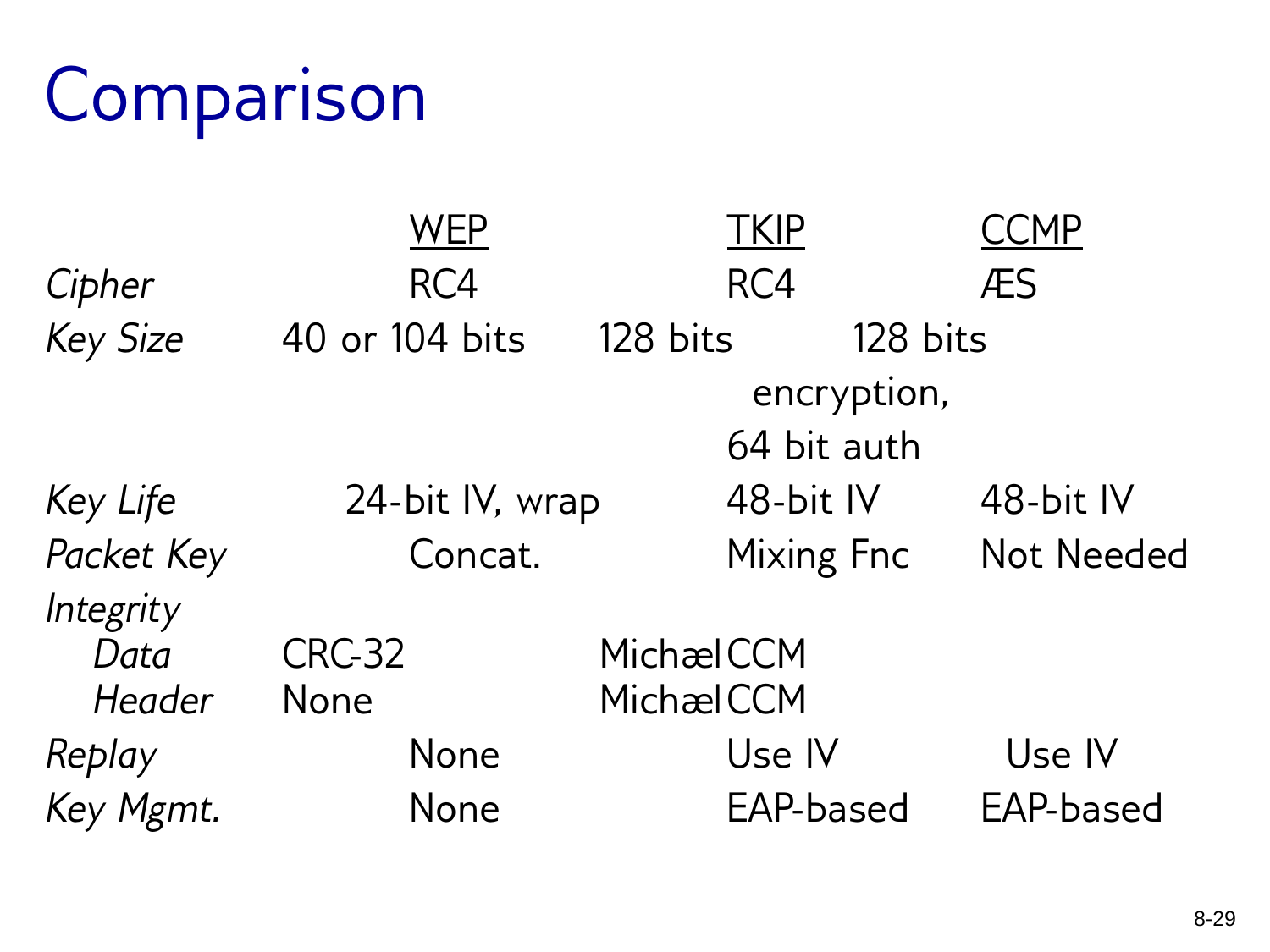

# Comparison
			     WEP		TKIP		CCMP
Cipher	     	     RC4		RC4		AES
Key Size	     40 or 104 bits	128 bits	128 bits
						  encryption,
						64 bit auth
Key Life	     	24-bit IV, wrap	48-bit IV	48-bit IV
Packet Key	     Concat.		Mixing Fnc	Not Needed
Integrity
Data	     CRC-32		Michael	CCM
Header	     None		Michael	CCM
Replay	     	     None		Use IV	            Use IV
Key Mgmt.	     None		EAP-based	EAP-based